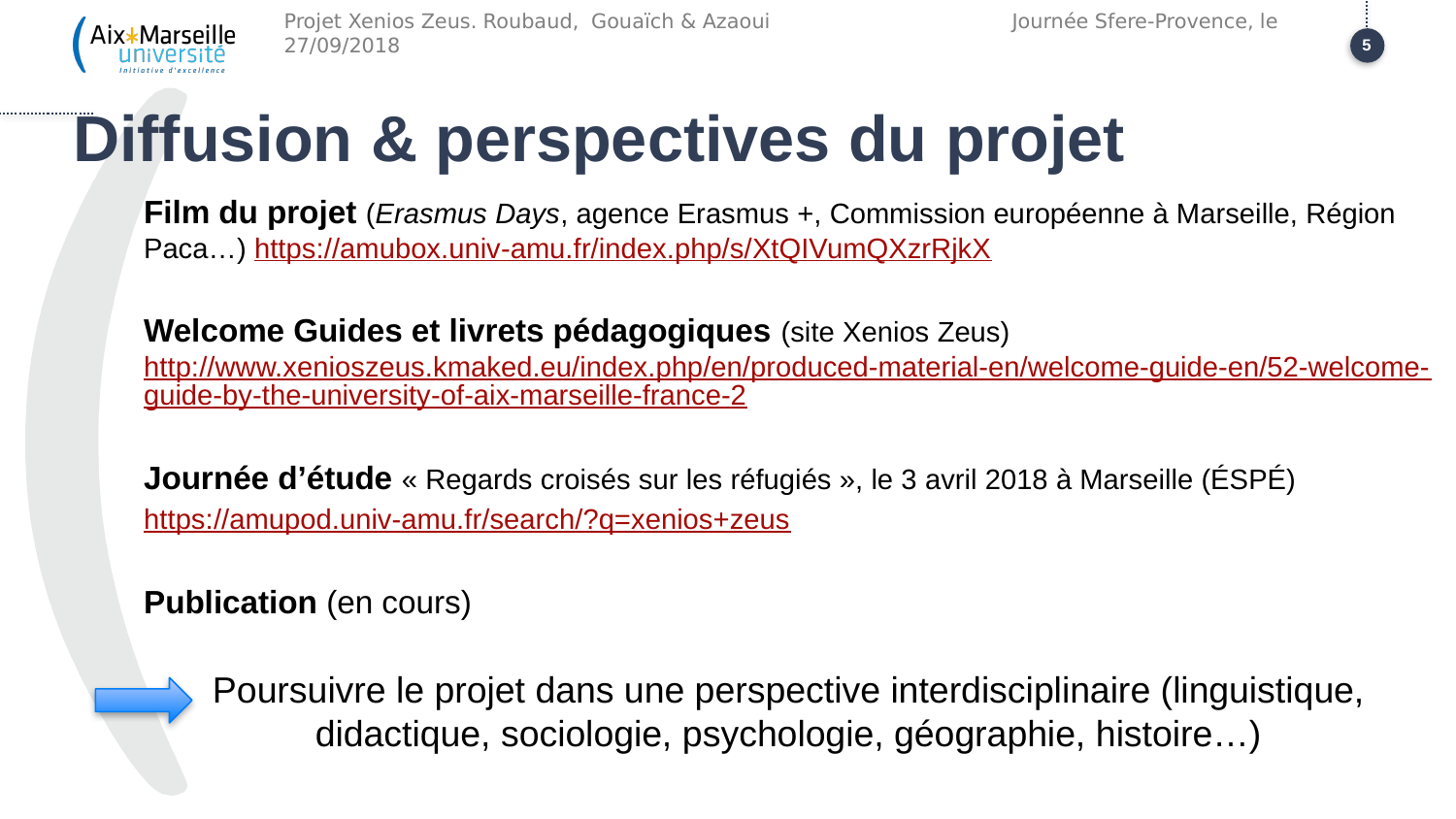

Projet Xenios Zeus. Roubaud,  Gouaïch & Azaoui 		Journée Sfere-Provence, le 27/09/2018

5
# Diffusion & perspectives du projet
Film du projet (Erasmus Days, agence Erasmus +, Commission européenne à Marseille, Région Paca…) https://amubox.univ-amu.fr/index.php/s/XtQIVumQXzrRjkX

Welcome Guides et livrets pédagogiques (site Xenios Zeus) http://www.xenioszeus.kmaked.eu/index.php/en/produced-material-en/welcome-guide-en/52-welcome-guide-by-the-university-of-aix-marseille-france-2

Journée d’étude « Regards croisés sur les réfugiés », le 3 avril 2018 à Marseille (ÉSPÉ)
https://amupod.univ-amu.fr/search/?q=xenios+zeus

Publication (en cours)

Poursuivre le projet dans une perspective interdisciplinaire (linguistique, didactique, sociologie, psychologie, géographie, histoire…)